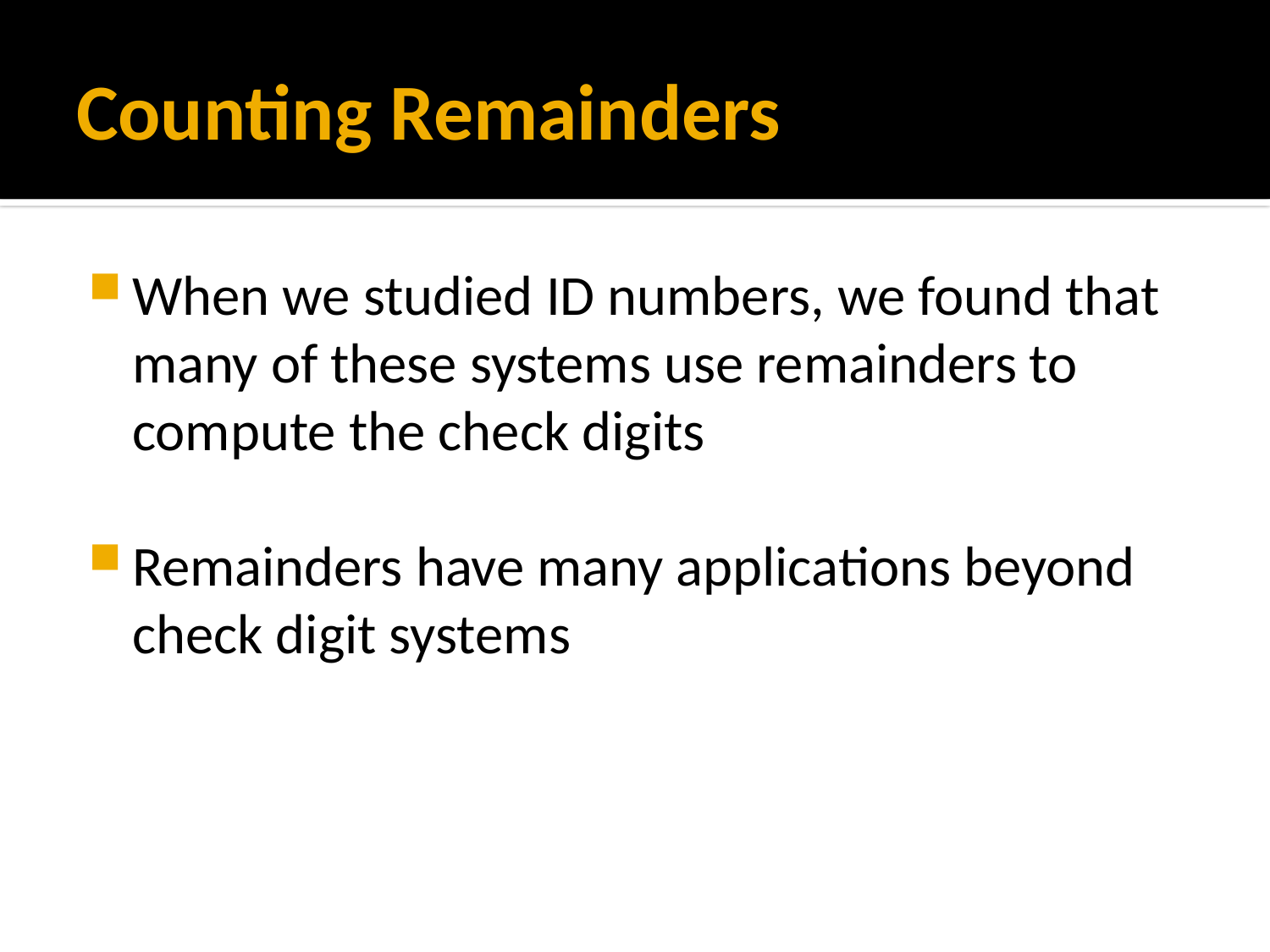

# Counting Remainders
When we studied ID numbers, we found that many of these systems use remainders to compute the check digits

Remainders have many applications beyond check digit systems